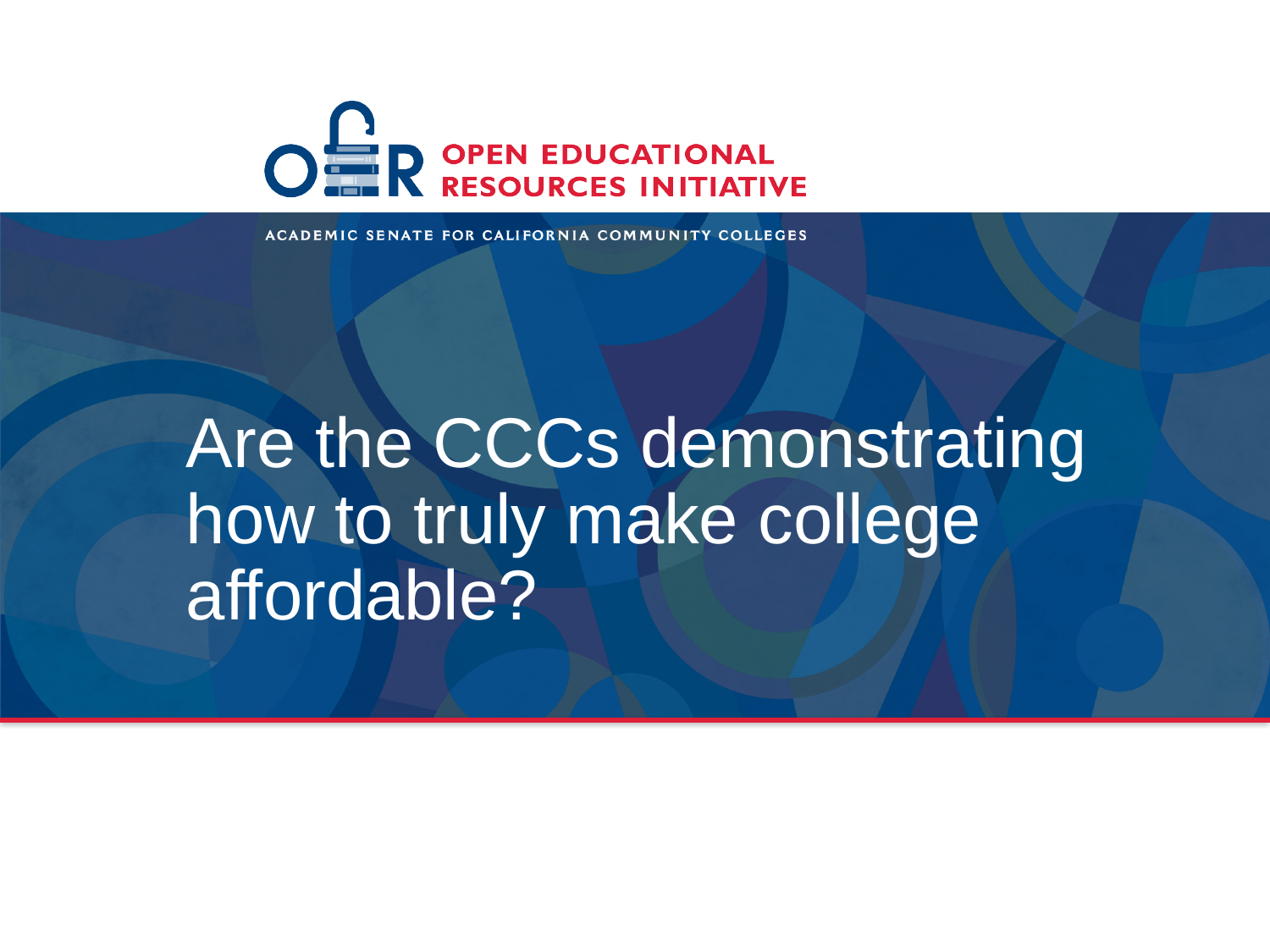

# Are the CCCs demonstrating how to truly make college affordable?